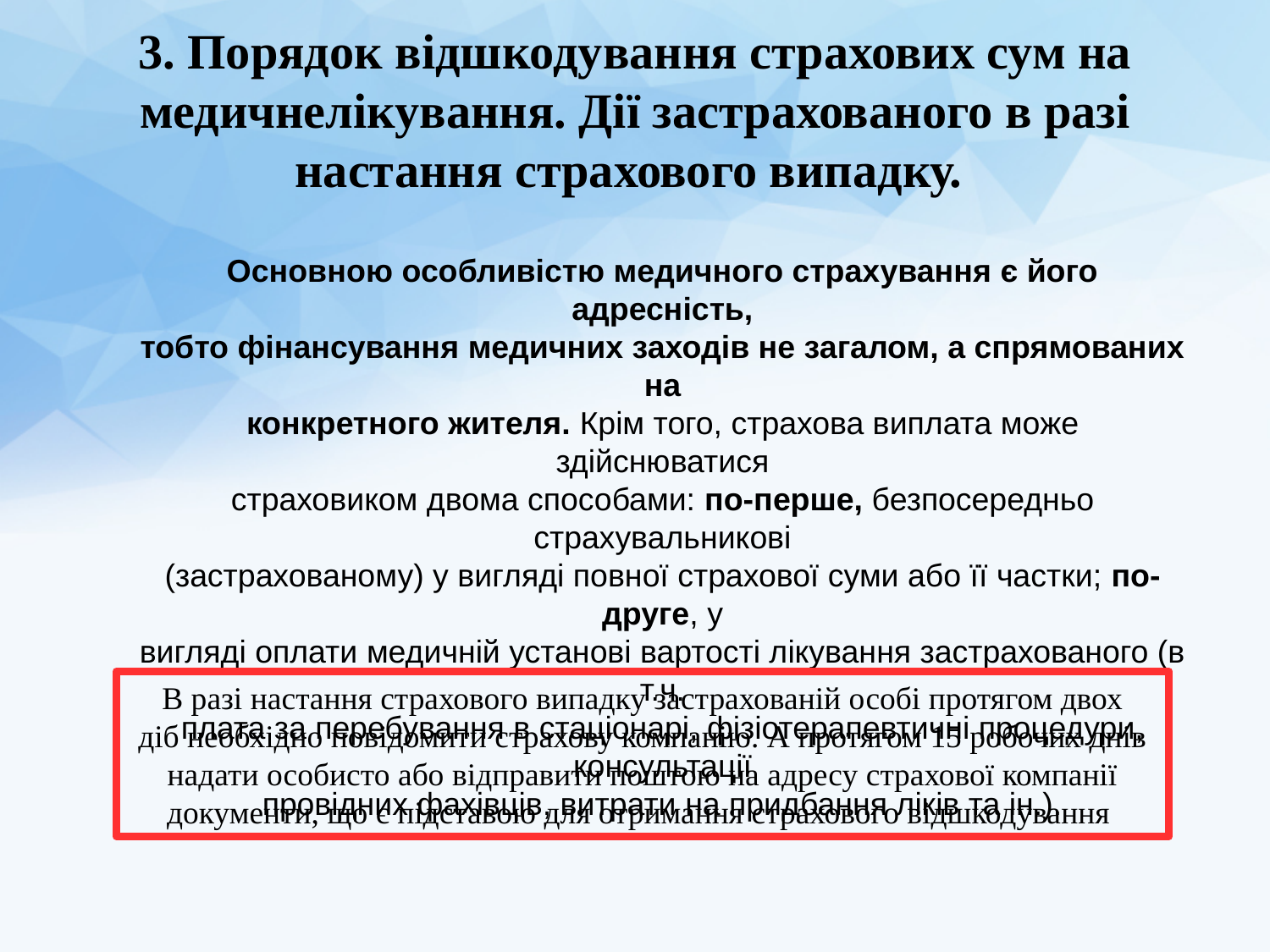

3. Порядок відшкодування страхових сум на медичнелікування. Дії застрахованого в разі настання страхового випадку.
Основною особливістю медичного страхування є його адресність,
тобто фінансування медичних заходів не загалом, а спрямованих на
конкретного жителя. Крім того, страхова виплата може здійснюватися
страховиком двома способами: по-перше, безпосередньо страхувальникові
(застрахованому) у вигляді повної страхової суми або її частки; по-друге, у
вигляді оплати медичній установі вартості лікування застрахованого (в т.ч.
плата за перебування в стаціонарі, фізіотерапевтичні процедури, консультації
провідних фахівців, витрати на придбання ліків та ін.).
В разі настання страхового випадку застрахованій особі протягом двох
діб необхідно повідомити страхову компанію. А протягом 15 робочих днів
надати особисто або відправити поштою на адресу страхової компанії
документи, що є підставою для отримання страхового відшкодування